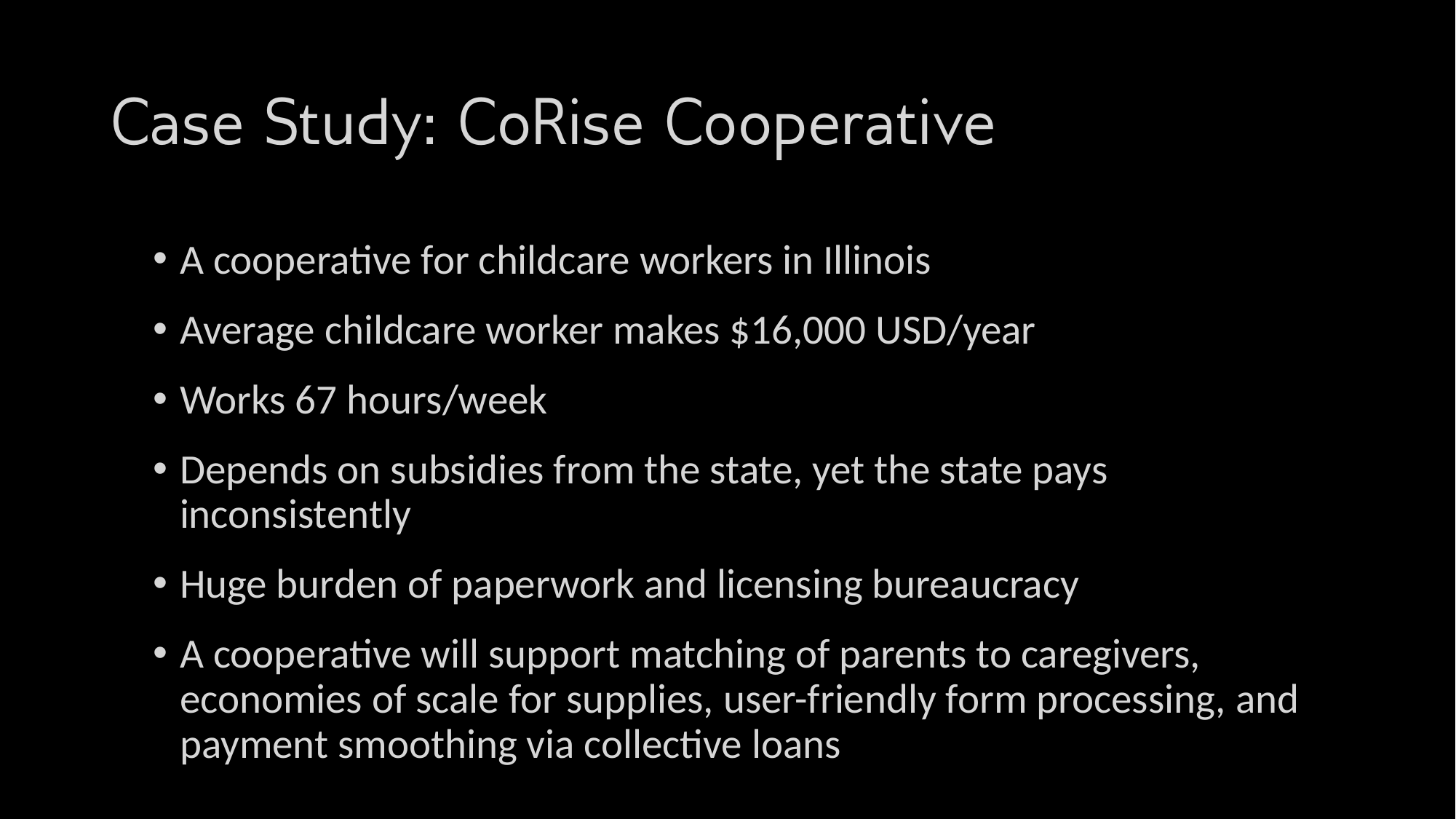

# Case Study: CoRise Cooperative
A cooperative for childcare workers in Illinois
Average childcare worker makes $16,000 USD/year
Works 67 hours/week
Depends on subsidies from the state, yet the state pays inconsistently
Huge burden of paperwork and licensing bureaucracy
A cooperative will support matching of parents to caregivers, economies of scale for supplies, user-friendly form processing, and payment smoothing via collective loans